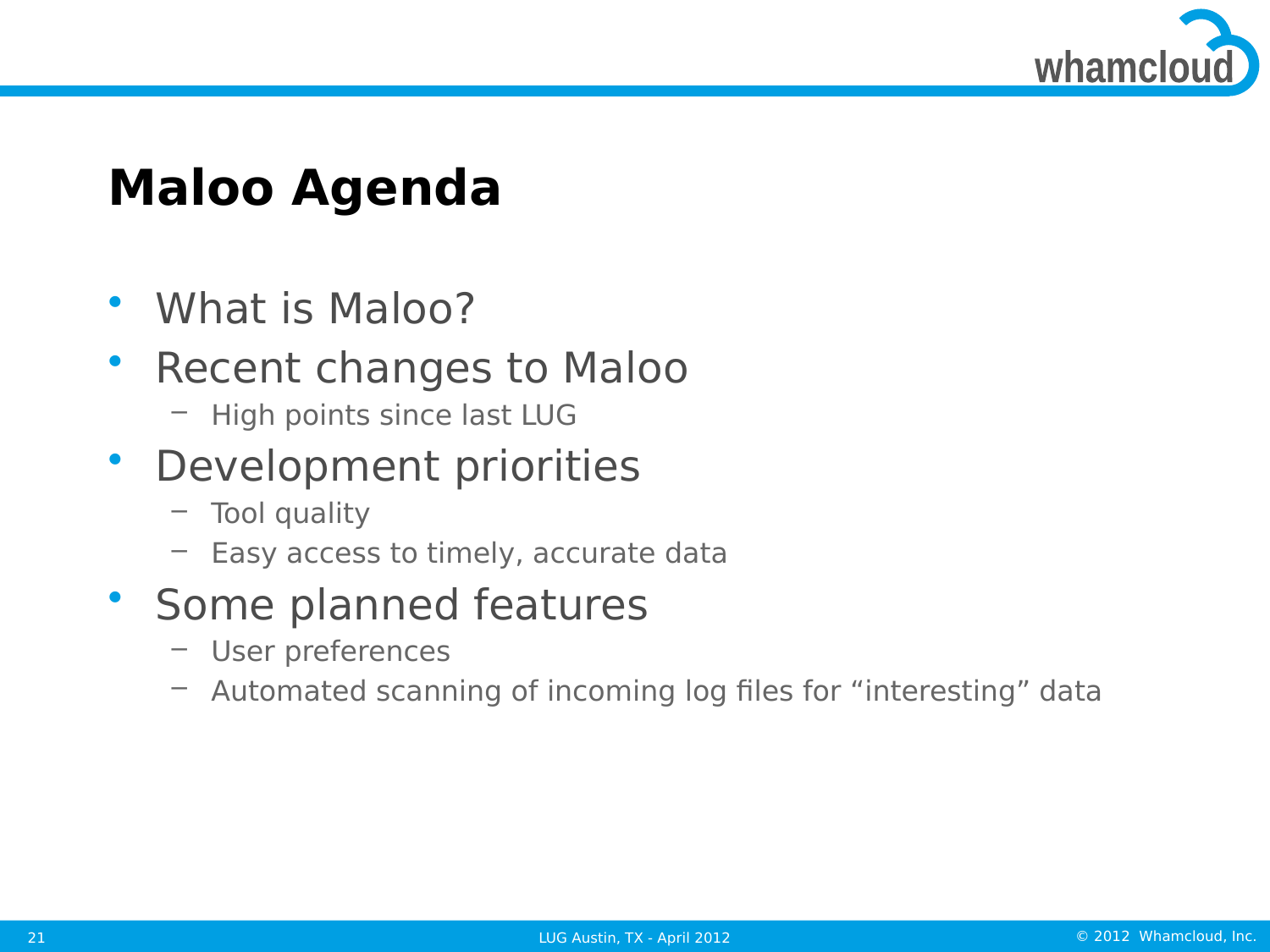

# Maloo Agenda
What is Maloo?
Recent changes to Maloo
High points since last LUG
Development priorities
Tool quality
Easy access to timely, accurate data
Some planned features
User preferences
Automated scanning of incoming log files for “interesting” data
21
LUG Austin, TX - April 2012